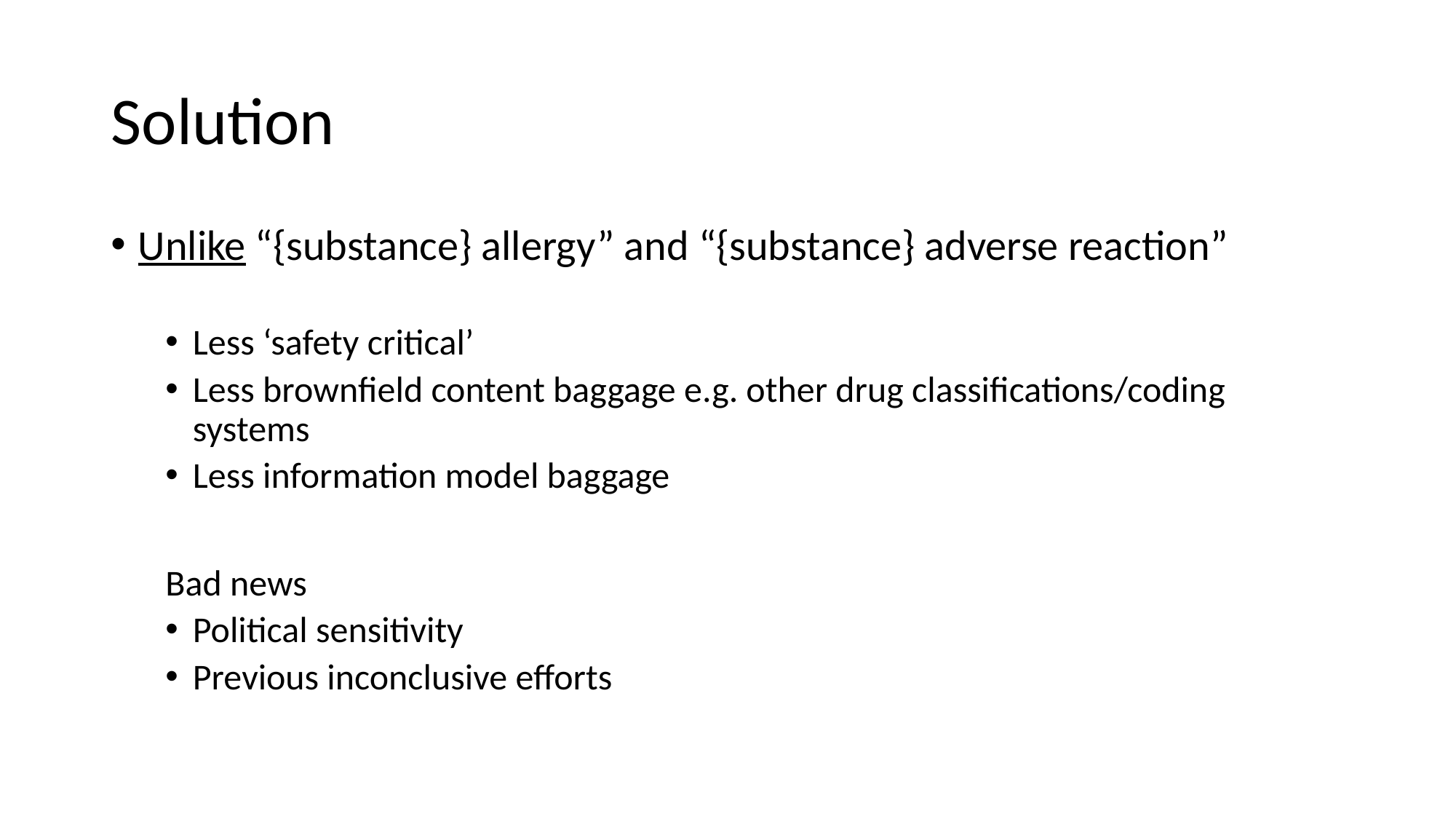

# Solution
Unlike “{substance} allergy” and “{substance} adverse reaction”

Less ‘safety critical’
Less brownfield content baggage e.g. other drug classifications/coding systems
Less information model baggage

Bad news
Political sensitivity
Previous inconclusive efforts